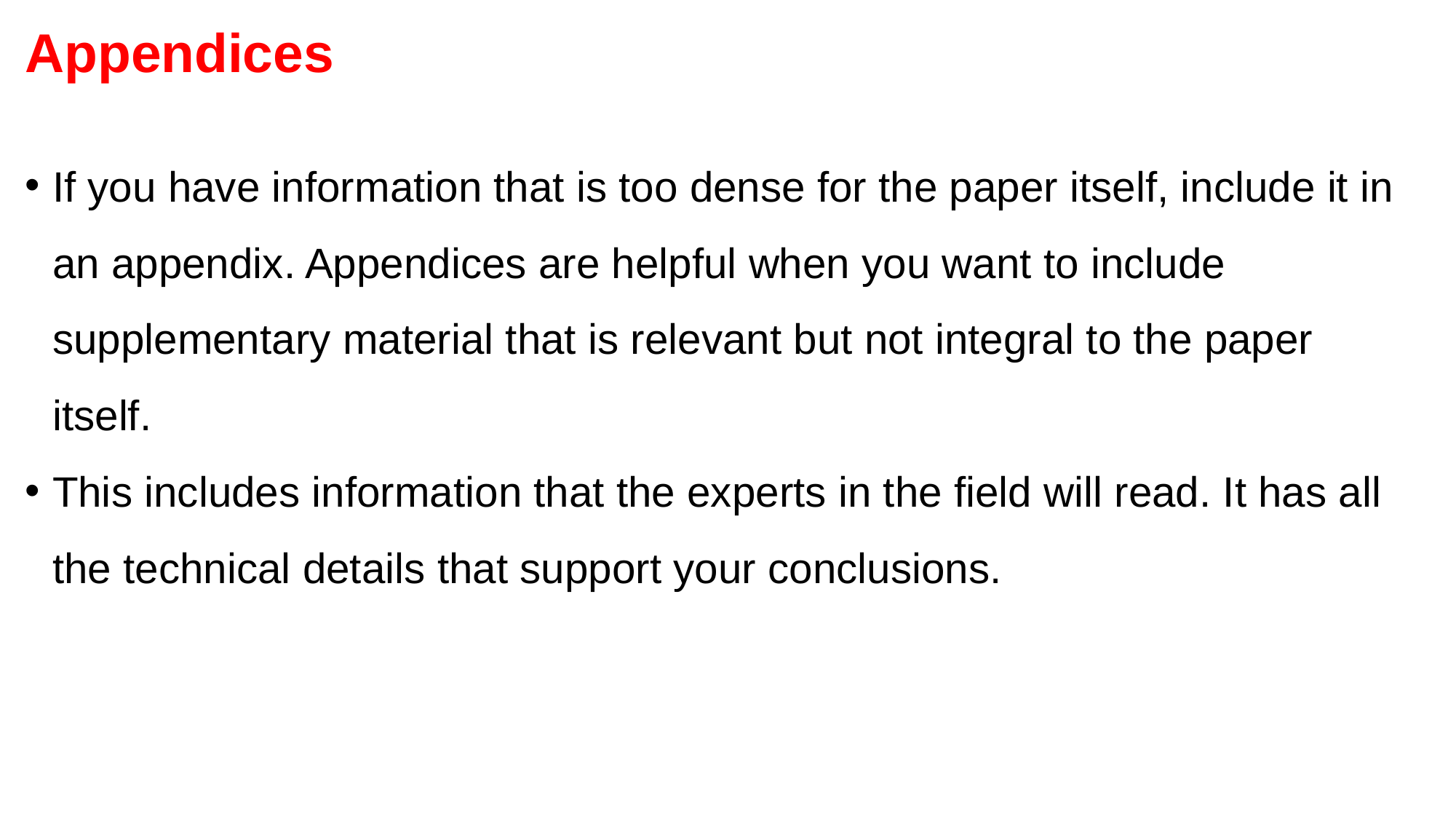

Appendices
If you have information that is too dense for the paper itself, include it in an appendix. Appendices are helpful when you want to include supplementary material that is relevant but not integral to the paper itself.
This includes information that the experts in the field will read. It has all the technical details that support your conclusions.